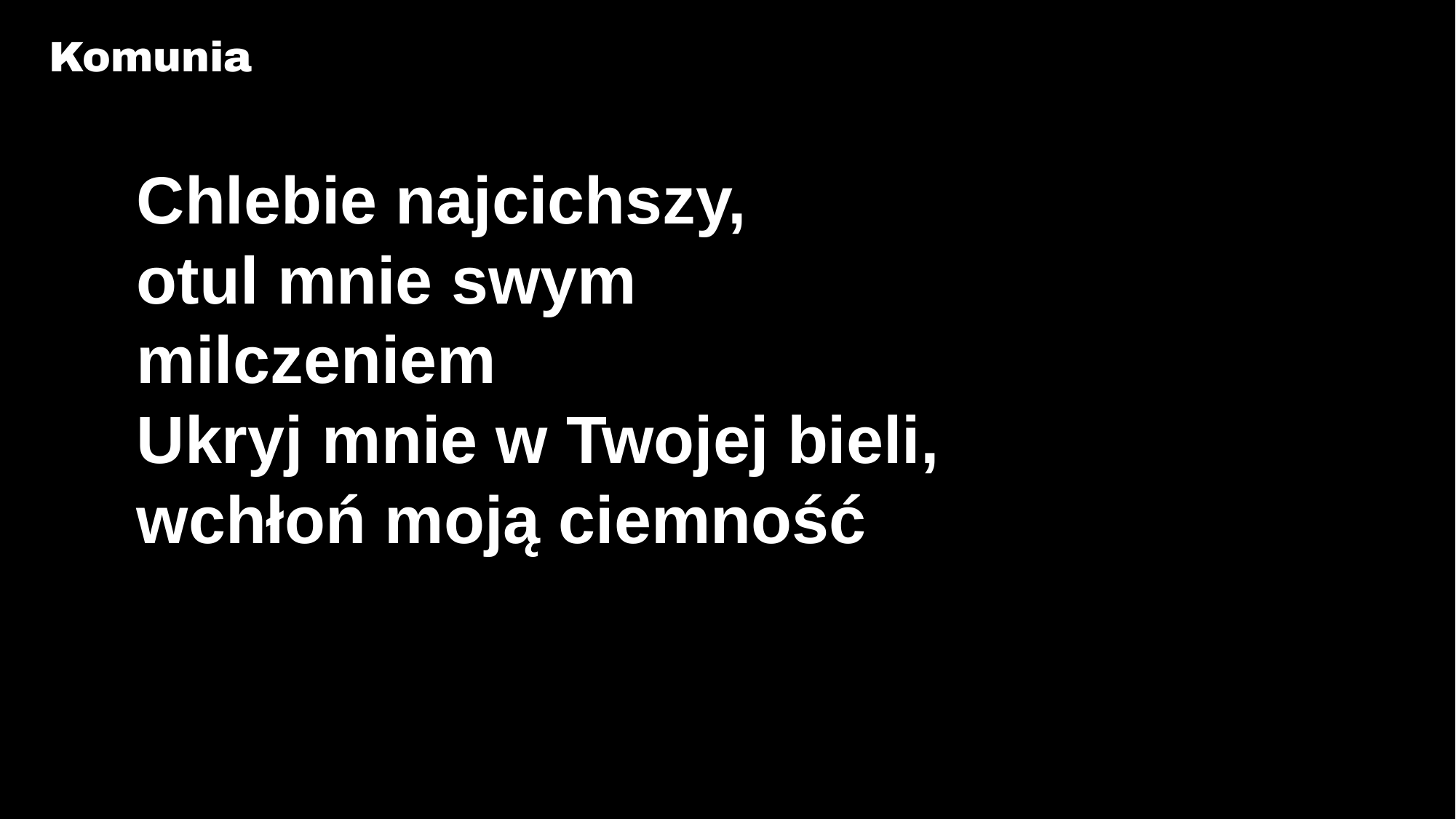

Komunia
Chlebie najcichszy,
otul mnie swym milczeniem
Ukryj mnie w Twojej bieli,
wchłoń moją ciemność